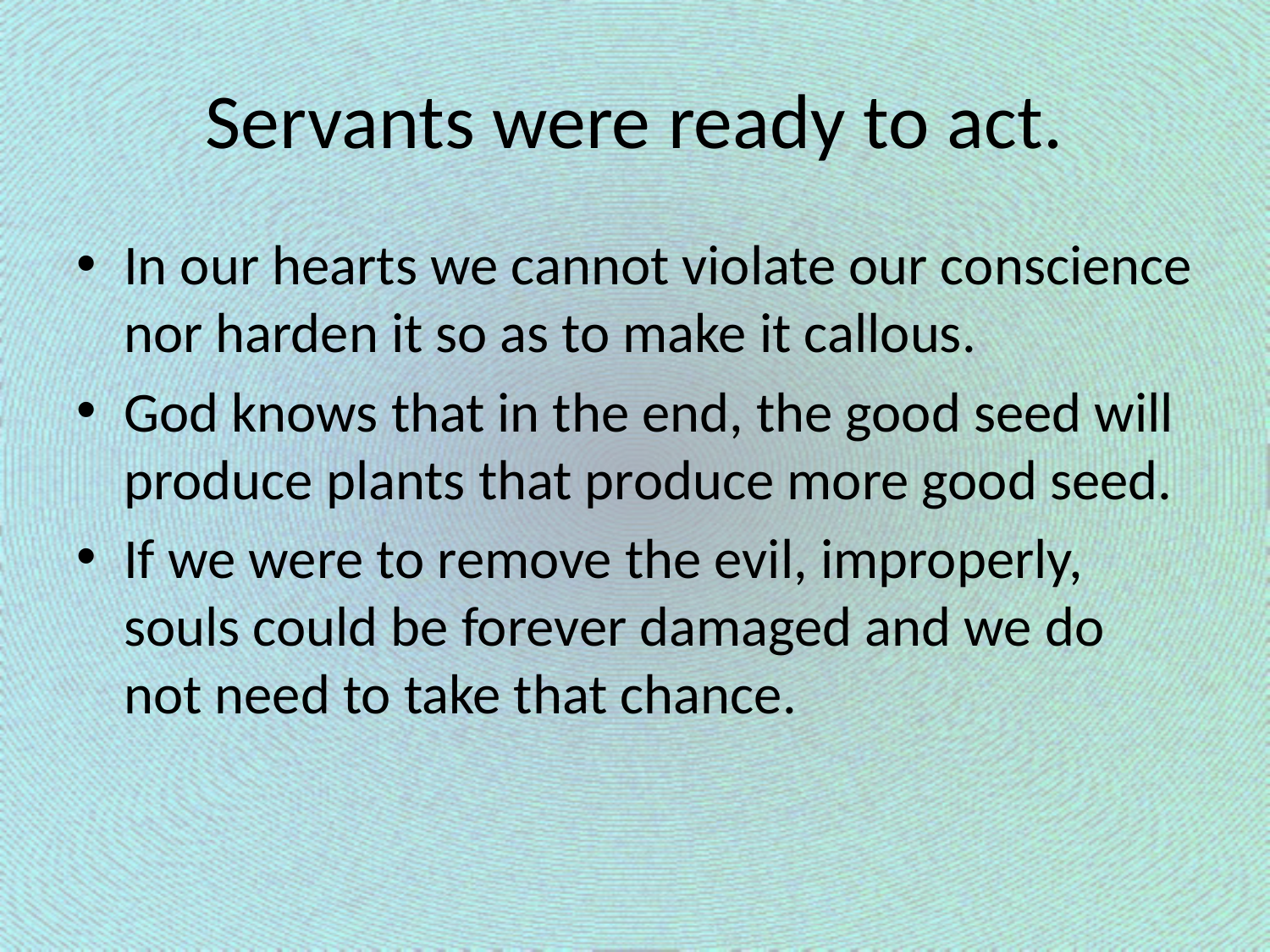

# Servants were ready to act.
In our hearts we cannot violate our conscience nor harden it so as to make it callous.
God knows that in the end, the good seed will produce plants that produce more good seed.
If we were to remove the evil, improperly, souls could be forever damaged and we do not need to take that chance.